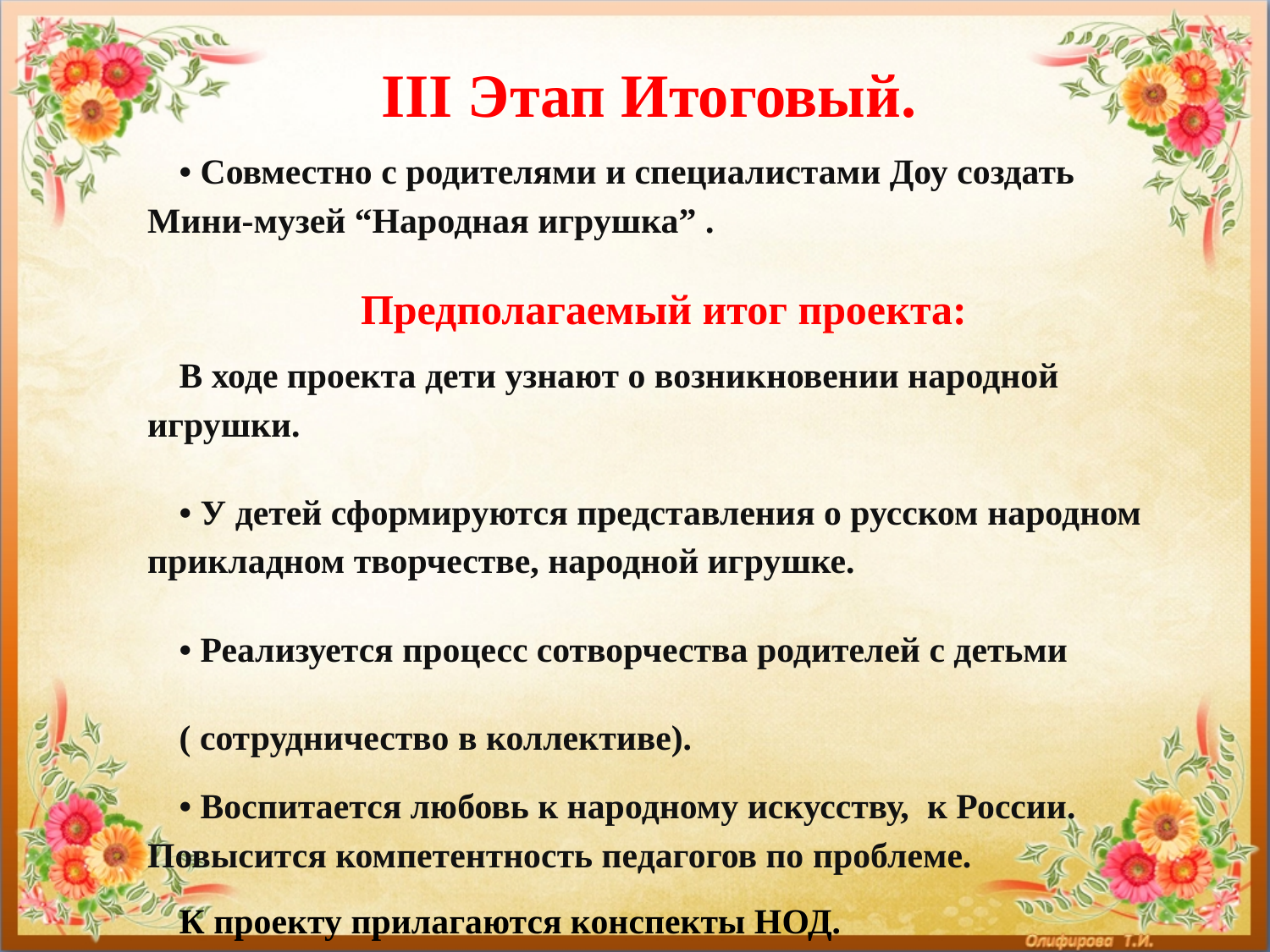

# III Этап Итоговый.
• Совместно с родителями и специалистами Доу создать  Мини-музей “Народная игрушка” .
Предполагаемый итог проекта:
В ходе проекта дети узнают о возникновении народной игрушки.
• У детей сформируются представления о русском народном прикладном творчестве, народной игрушке.
• Реализуется процесс сотворчества родителей с детьми
( сотрудничество в коллективе).
• Воспитается любовь к народному искусству,  к России. Повысится компетентность педагогов по проблеме.
К проекту прилагаются конспекты НОД.